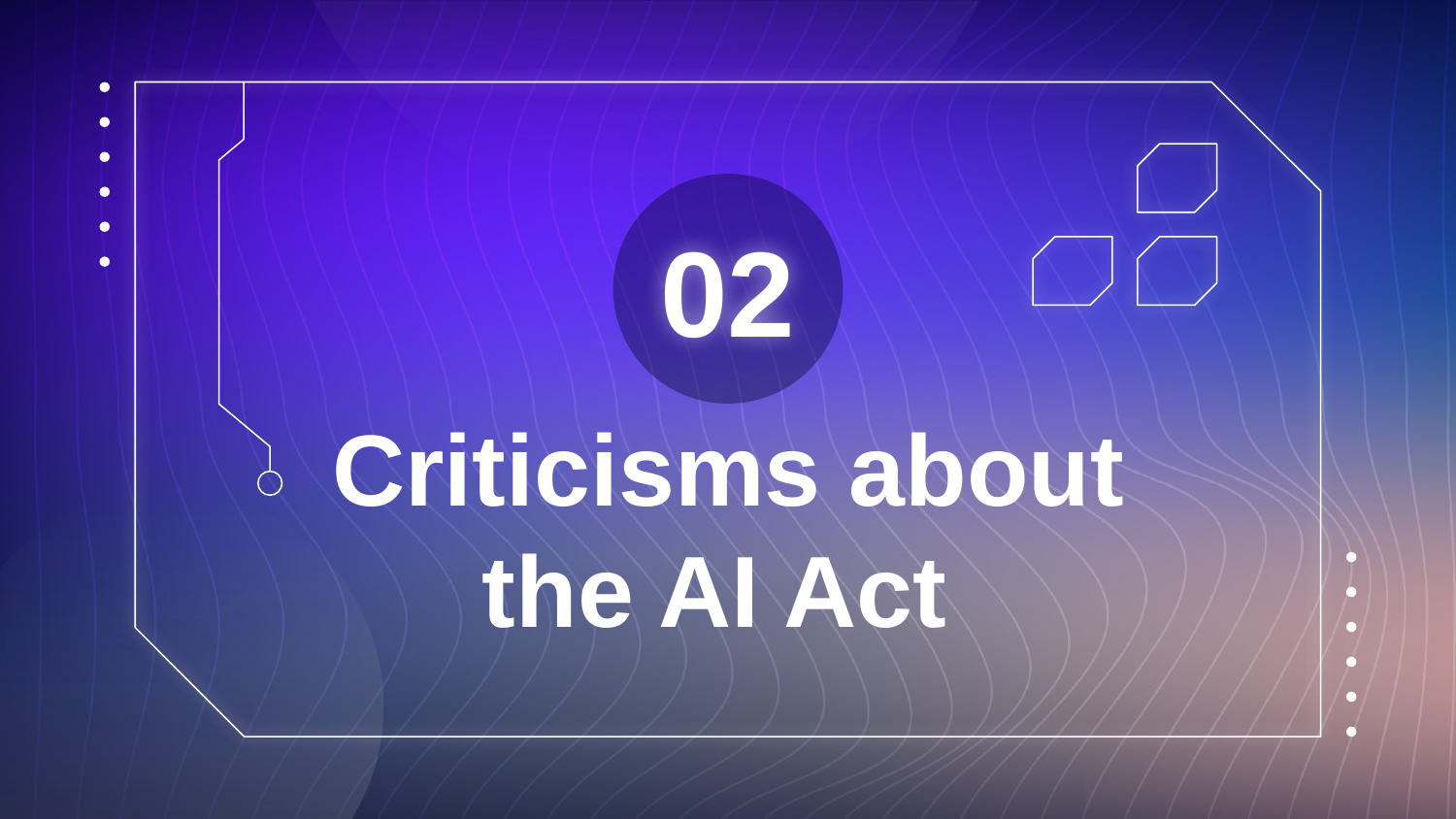

02

# Criticisms about the AI Act